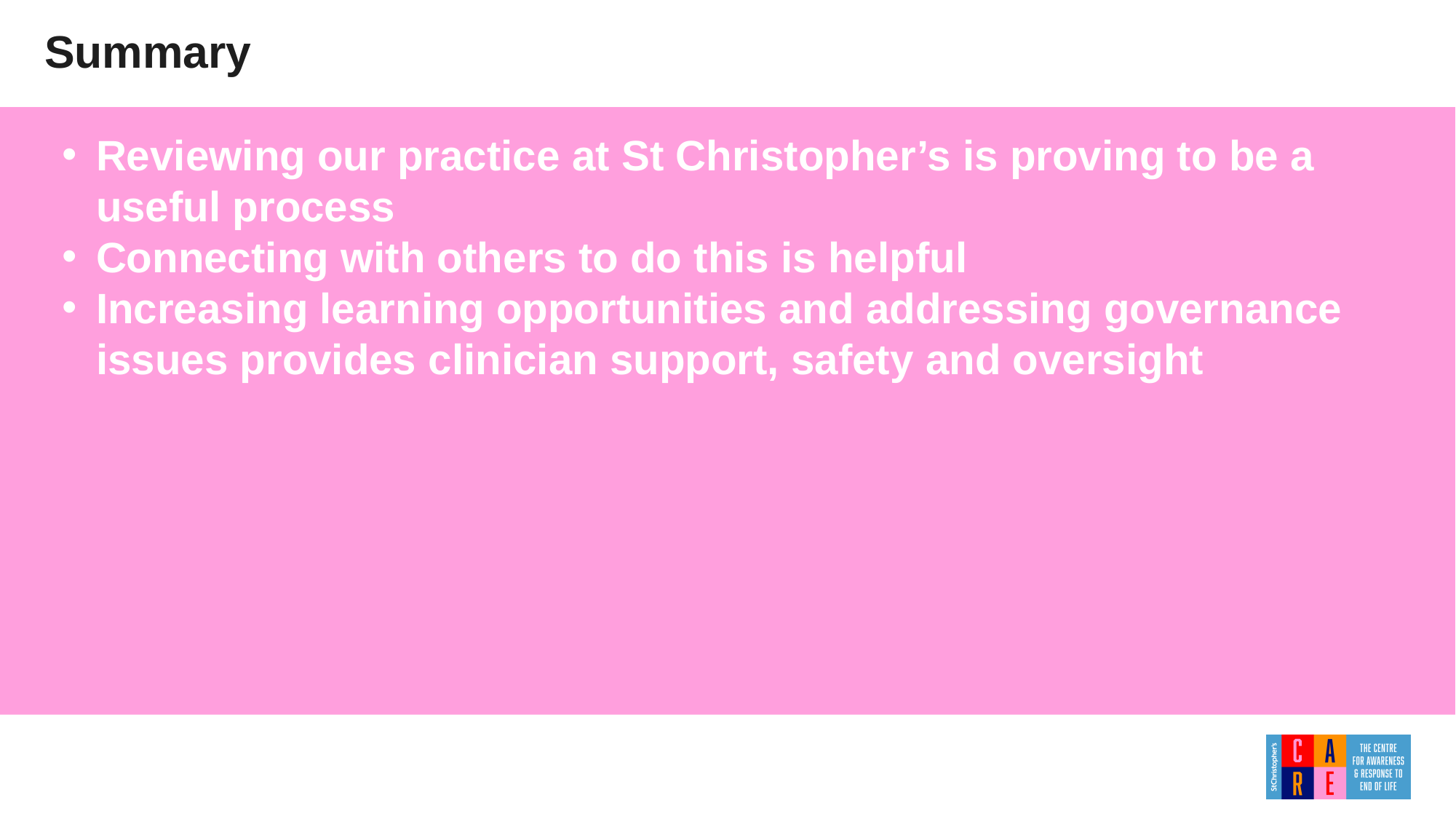

Summary
Reviewing our practice at St Christopher’s is proving to be a useful process
Connecting with others to do this is helpful
Increasing learning opportunities and addressing governance issues provides clinician support, safety and oversight